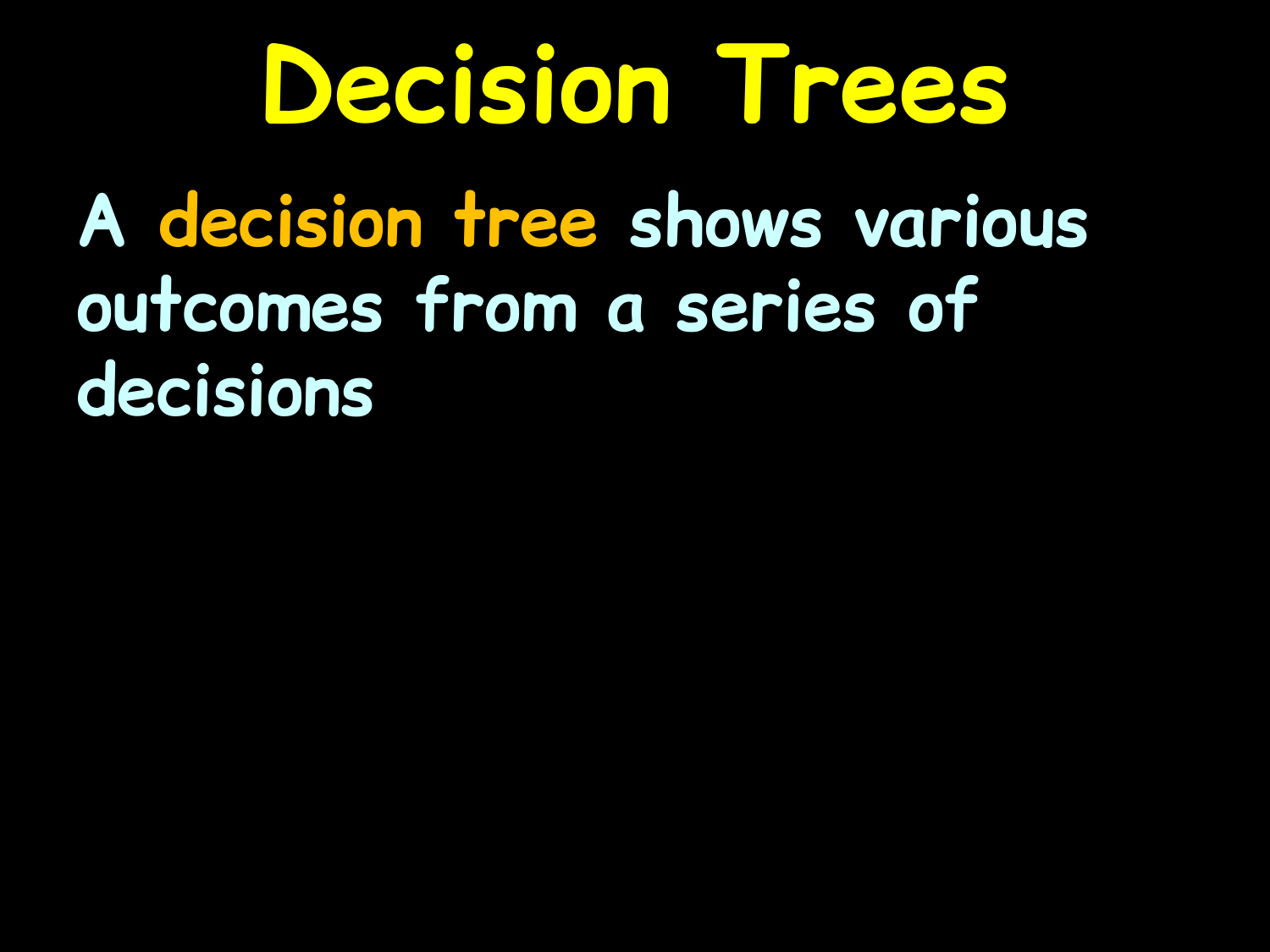

# Decision Trees
A decision tree shows various outcomes from a series of decisions